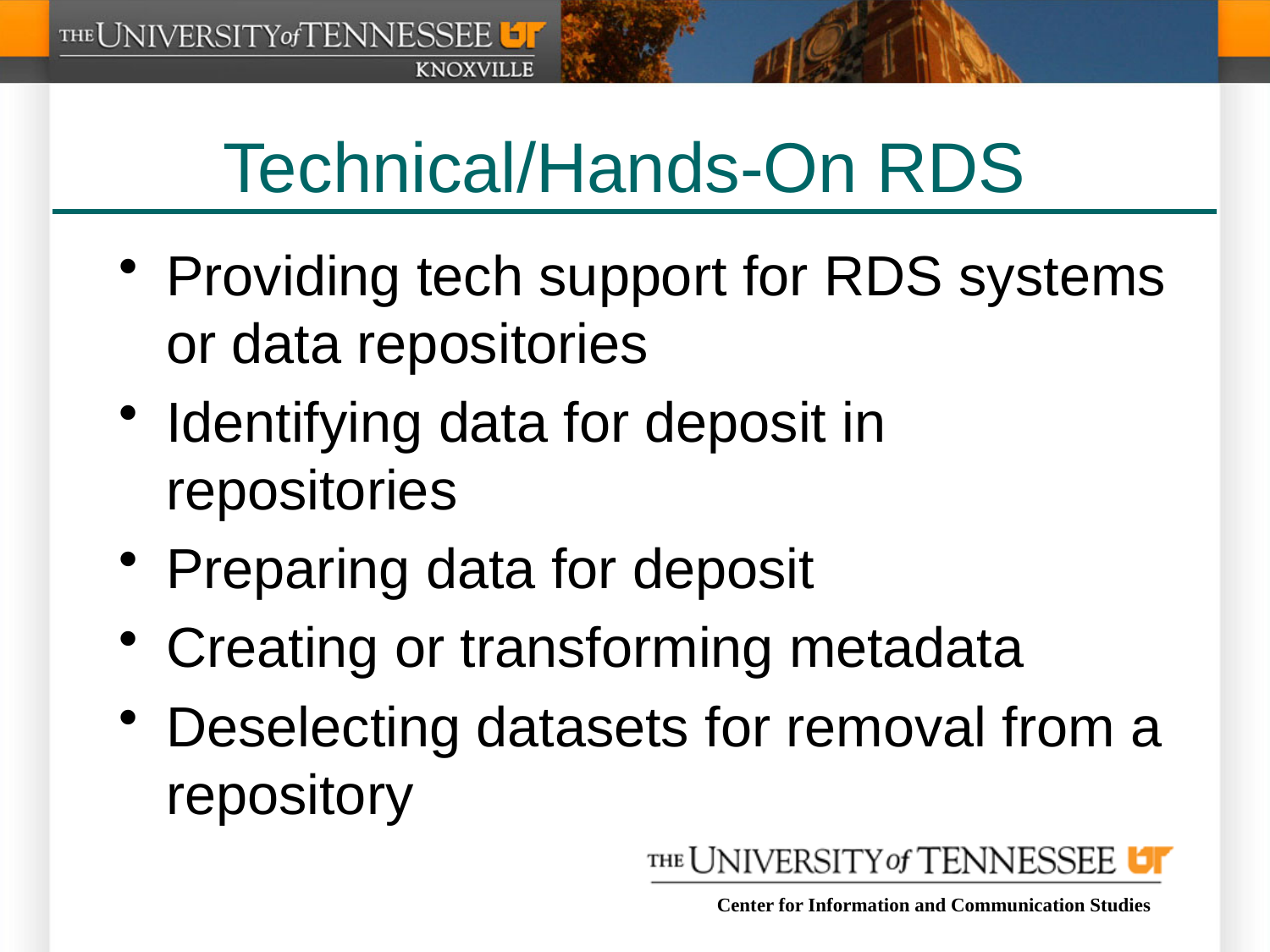

# Technical/Hands-On RDS
Providing tech support for RDS systems or data repositories
Identifying data for deposit in repositories
Preparing data for deposit
Creating or transforming metadata
Deselecting datasets for removal from a repository